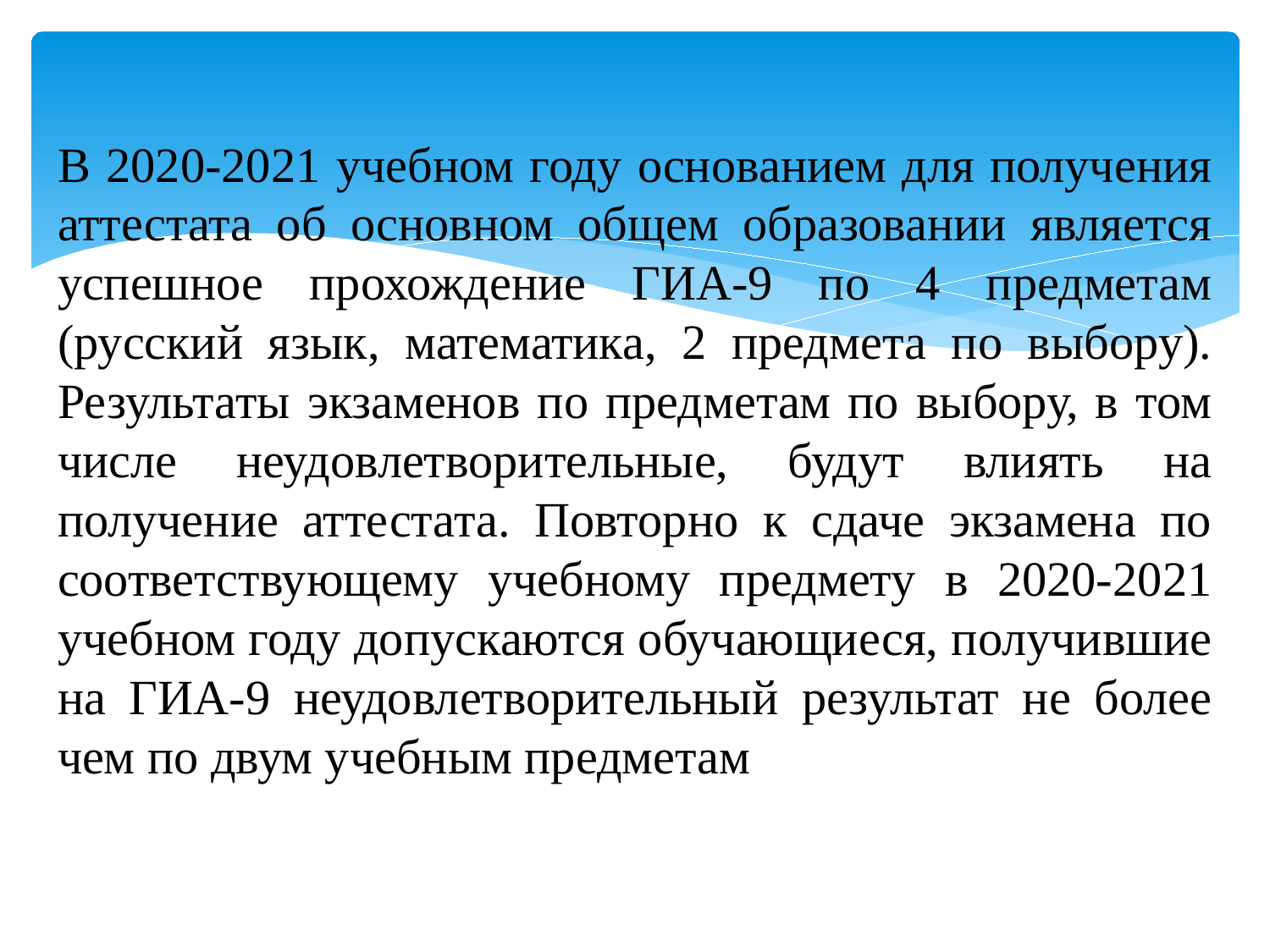

#
В 2020-2021 учебном году основанием для получения аттестата об основном общем образовании является успешное прохождение ГИА-9 по 4 предметам (русский язык, математика, 2 предмета по выбору). Результаты экзаменов по предметам по выбору, в том числе неудовлетворительные, будут влиять на получение аттестата. Повторно к сдаче экзамена по соответствующему учебному предмету в 2020-2021 учебном году допускаются обучающиеся, получившие на ГИА-9 неудовлетворительный результат не более чем по двум учебным предметам